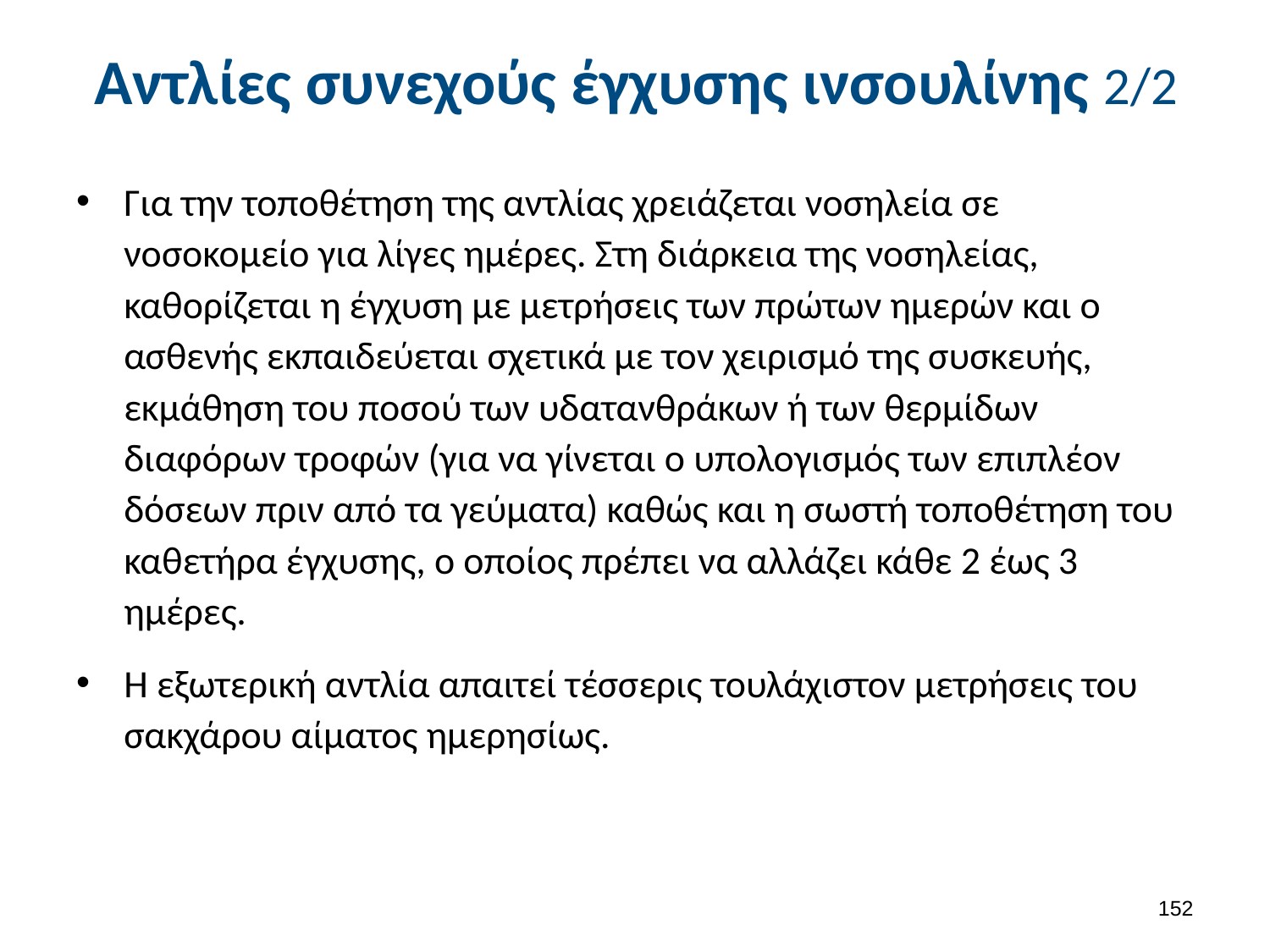

# Αντλίες συνεχούς έγχυσης ινσουλίνης 2/2
Για την τοποθέτηση της αντλίας χρειάζεται νοσηλεία σε νοσοκομείο για λίγες ημέρες. Στη διάρκεια της νοσηλείας, καθορίζεται η έγχυση με μετρήσεις των πρώτων ημερών και ο ασθενής εκπαιδεύεται σχετικά με τον χειρισμό της συσκευής, εκμάθηση του ποσού των υδατανθράκων ή των θερμίδων διαφόρων τροφών (για να γίνεται ο υπολογισμός των επιπλέον δόσεων πριν από τα γεύματα) καθώς και η σωστή τοποθέτηση του καθετήρα έγχυσης, ο οποίος πρέπει να αλλάζει κάθε 2 έως 3 ημέρες.
Η εξωτερική αντλία απαιτεί τέσσερις τουλάχιστον μετρήσεις του σακχάρου αίματος ημερησίως.

152